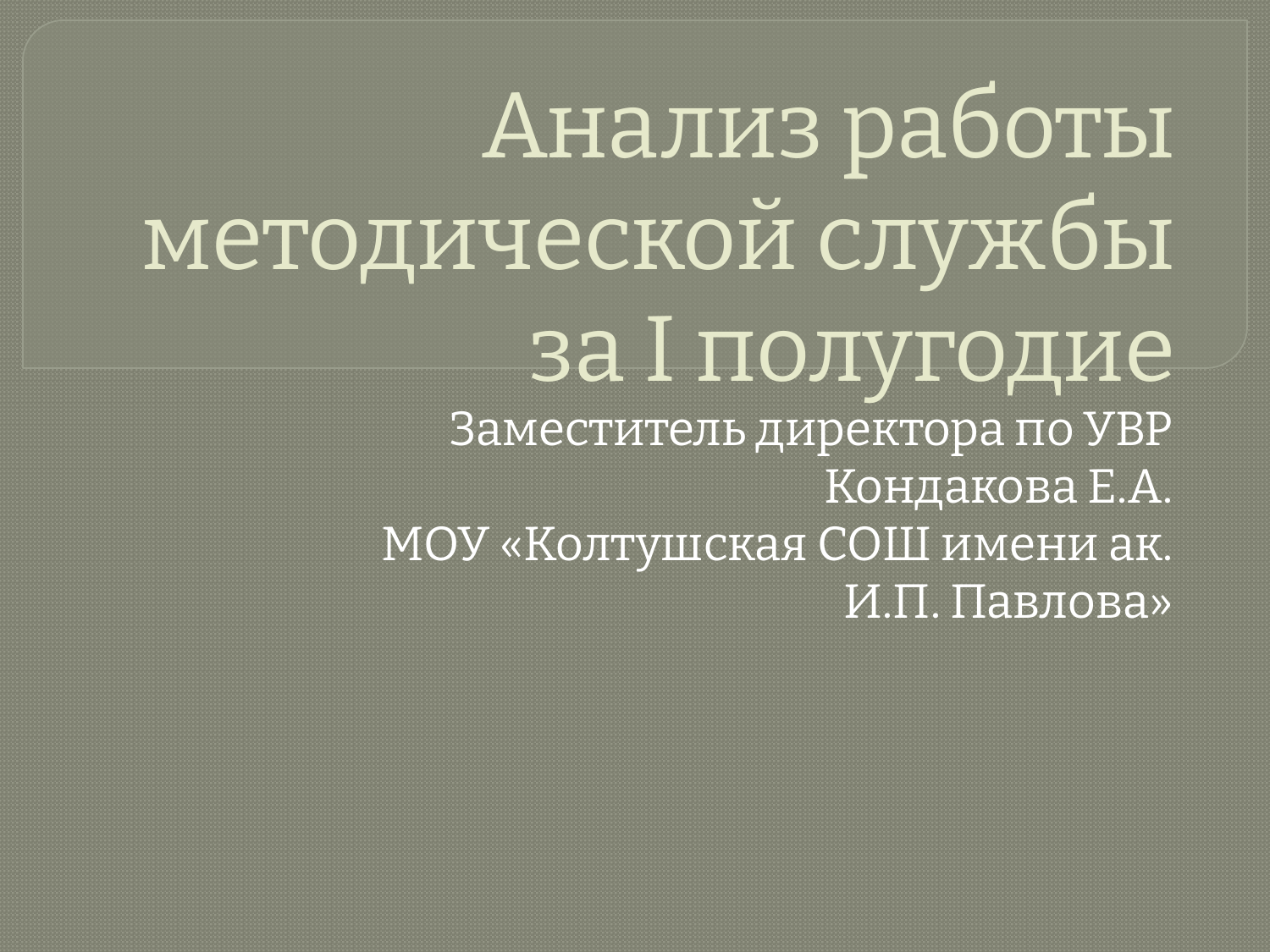

# Анализ работы методической службы за I полугодие
Заместитель директора по УВР Кондакова Е.А.
МОУ «Колтушская СОШ имени ак. И.П. Павлова»